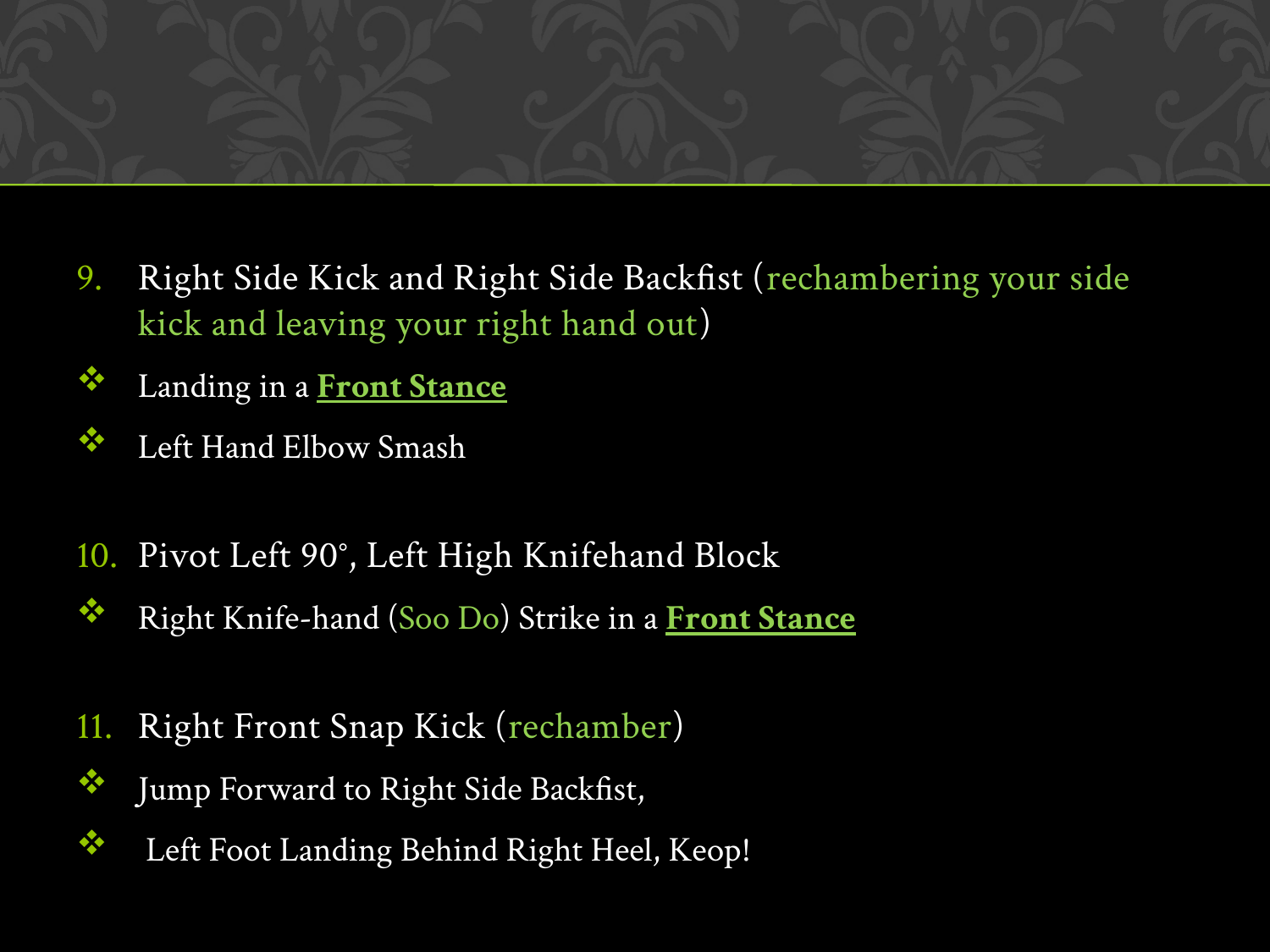

Right Side Kick and Right Side Backfist (rechambering your side kick and leaving your right hand out)
Landing in a Front Stance
Left Hand Elbow Smash

Pivot Left 90°, Left High Knifehand Block
Right Knife-hand (Soo Do) Strike in a Front Stance

Right Front Snap Kick (rechamber)
Jump Forward to Right Side Backfist,
 Left Foot Landing Behind Right Heel, Keop!